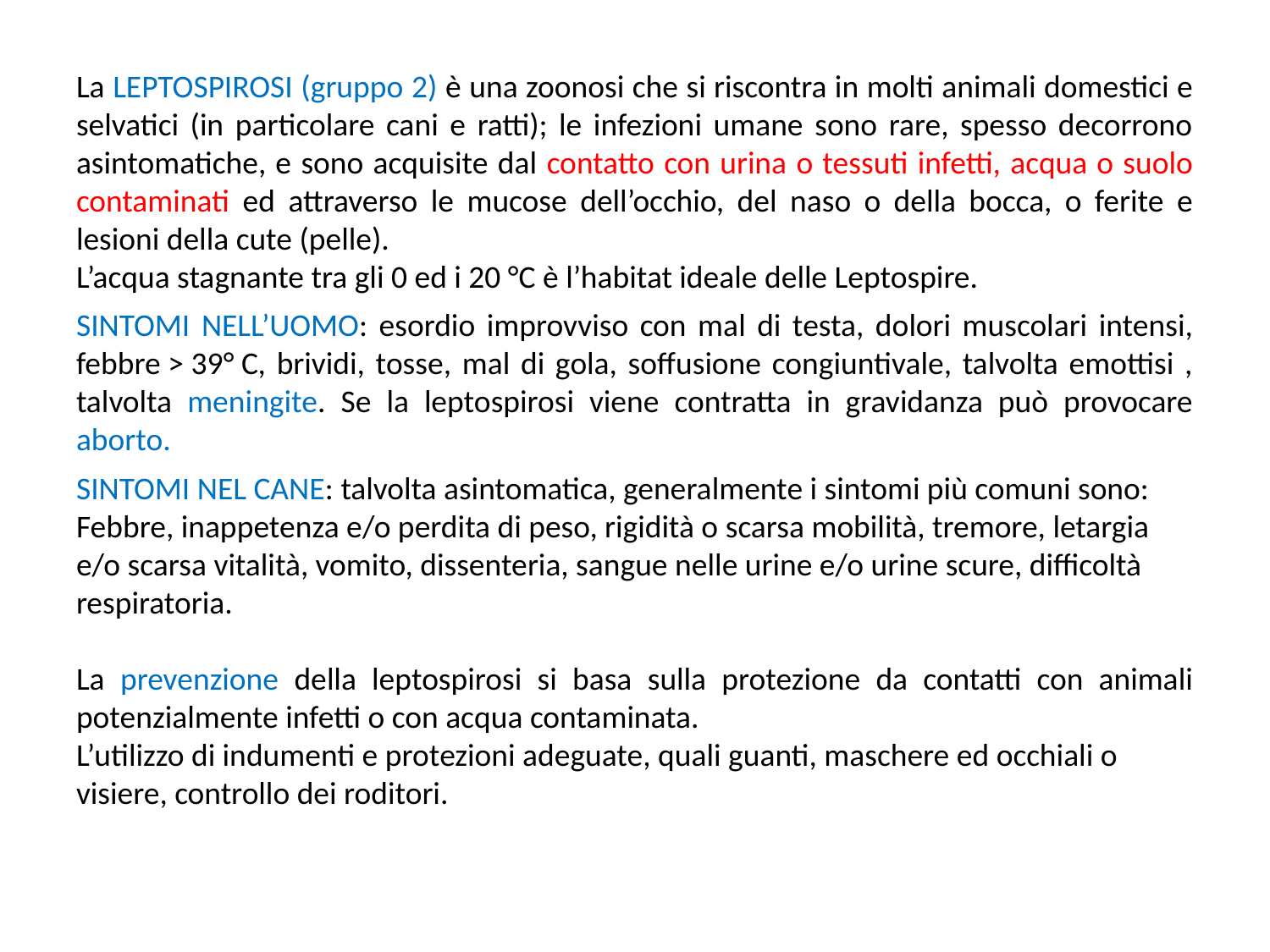

La LEPTOSPIROSI (gruppo 2) è una zoonosi che si riscontra in molti animali domestici e selvatici (in particolare cani e ratti); le infezioni umane sono rare, spesso decorrono asintomatiche, e sono acquisite dal contatto con urina o tessuti infetti, acqua o suolo contaminati ed attraverso le mucose dell’occhio, del naso o della bocca, o ferite e lesioni della cute (pelle).
L’acqua stagnante tra gli 0 ed i 20 °C è l’habitat ideale delle Leptospire.
SINTOMI NELL’UOMO: esordio improvviso con mal di testa, dolori muscolari intensi, febbre > 39° C, brividi, tosse, mal di gola, soffusione congiuntivale, talvolta emottisi , talvolta meningite. Se la leptospirosi viene contratta in gravidanza può provocare aborto.
SINTOMI NEL CANE: talvolta asintomatica, generalmente i sintomi più comuni sono: Febbre, inappetenza e/o perdita di peso, rigidità o scarsa mobilità, tremore, letargia e/o scarsa vitalità, vomito, dissenteria, sangue nelle urine e/o urine scure, difficoltà  respiratoria.

La prevenzione della leptospirosi si basa sulla protezione da contatti con animali potenzialmente infetti o con acqua contaminata.
L’utilizzo di indumenti e protezioni adeguate, quali guanti, maschere ed occhiali o visiere, controllo dei roditori.